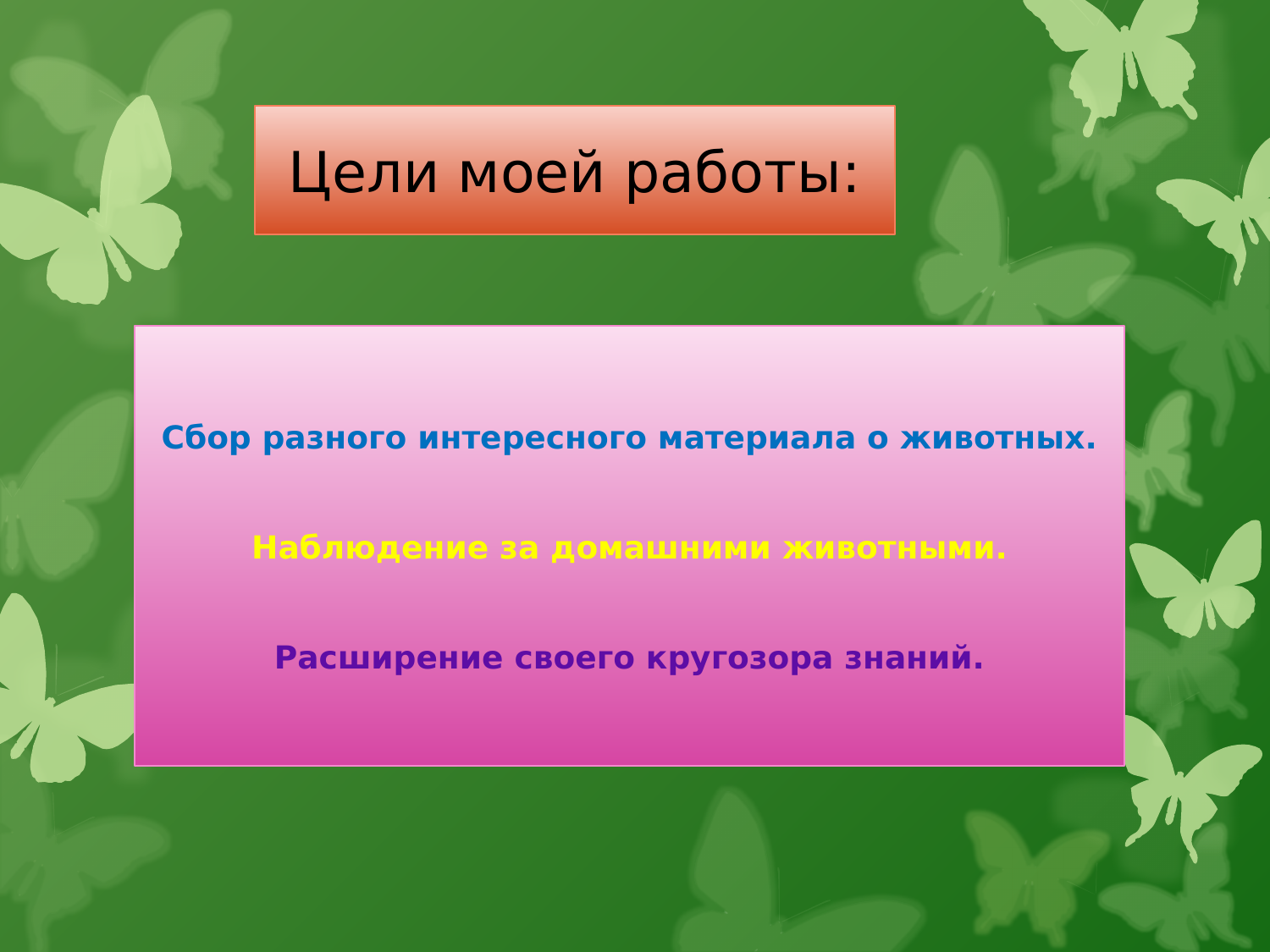

# Цели моей работы:
Сбор разного интересного материала о животных.

Наблюдение за домашними животными.

Расширение своего кругозора знаний.